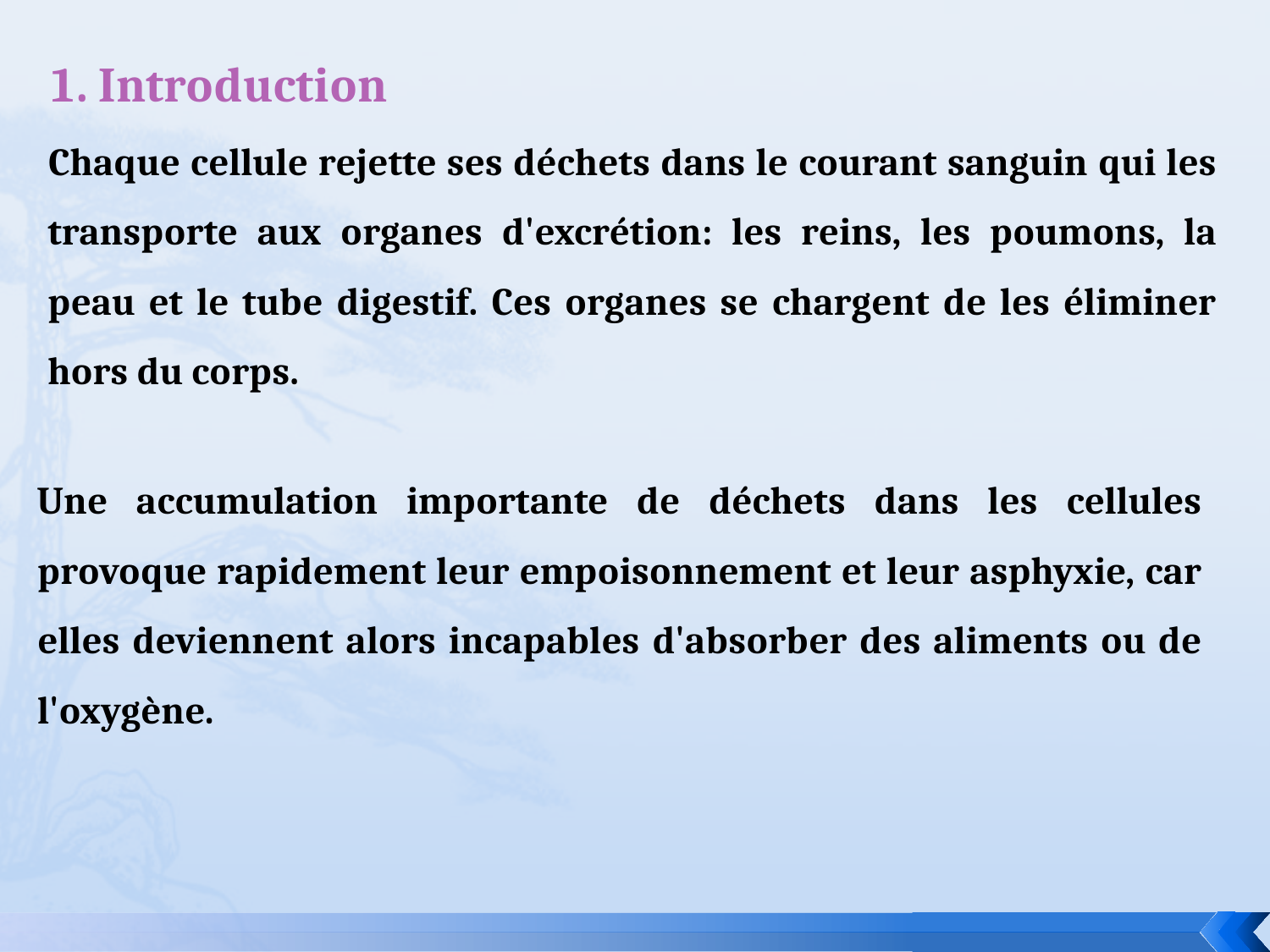

1. Introduction
Chaque cellule rejette ses déchets dans le courant sanguin qui les transporte aux organes d'excrétion: les reins, les poumons, la peau et le tube digestif. Ces organes se chargent de les éliminer hors du corps.
Une accumulation importante de déchets dans les cellules provoque rapidement leur empoisonnement et leur asphyxie, car elles deviennent alors incapables d'absorber des aliments ou de l'oxygène.